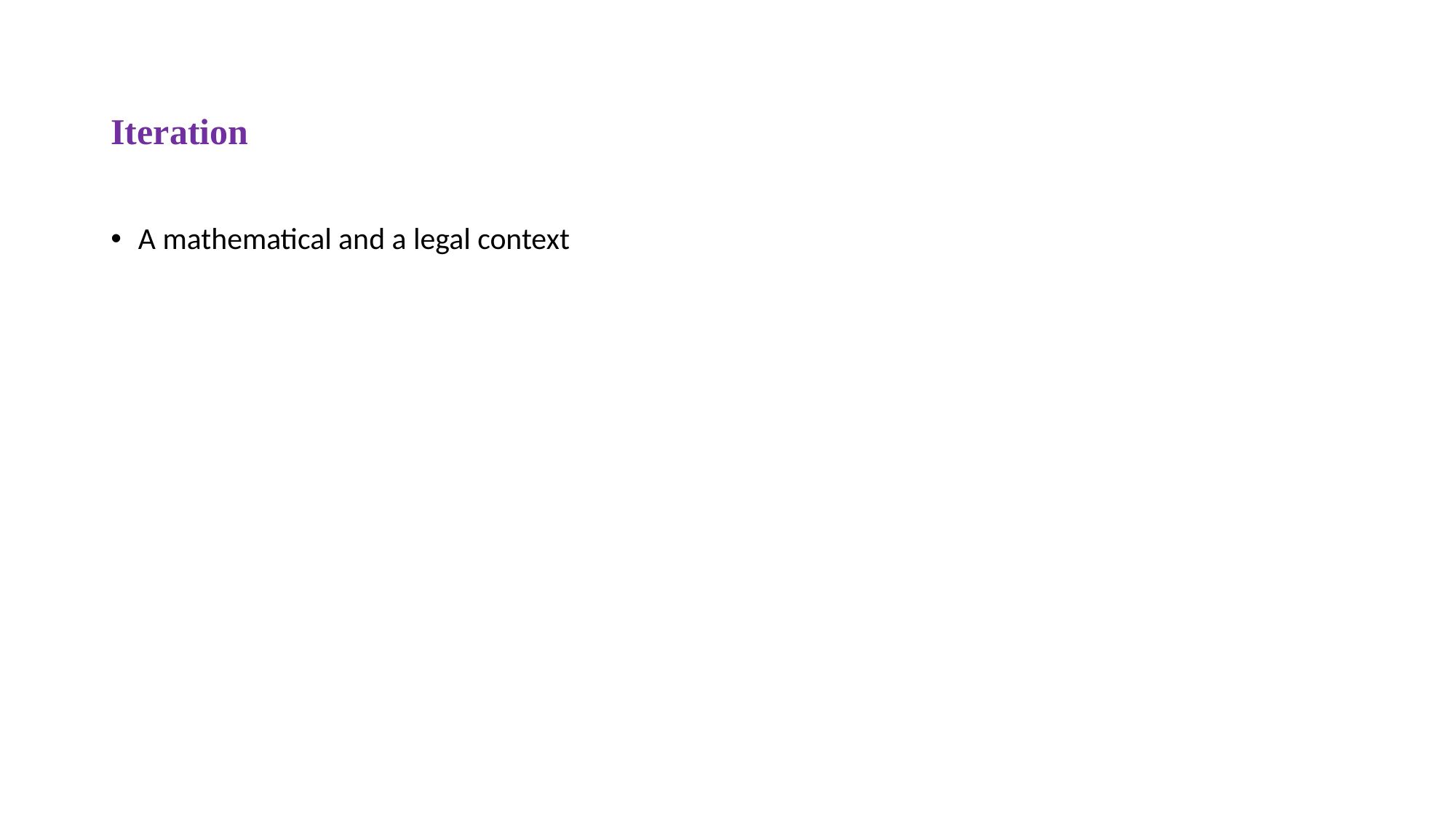

# Iteration
A mathematical and a legal context